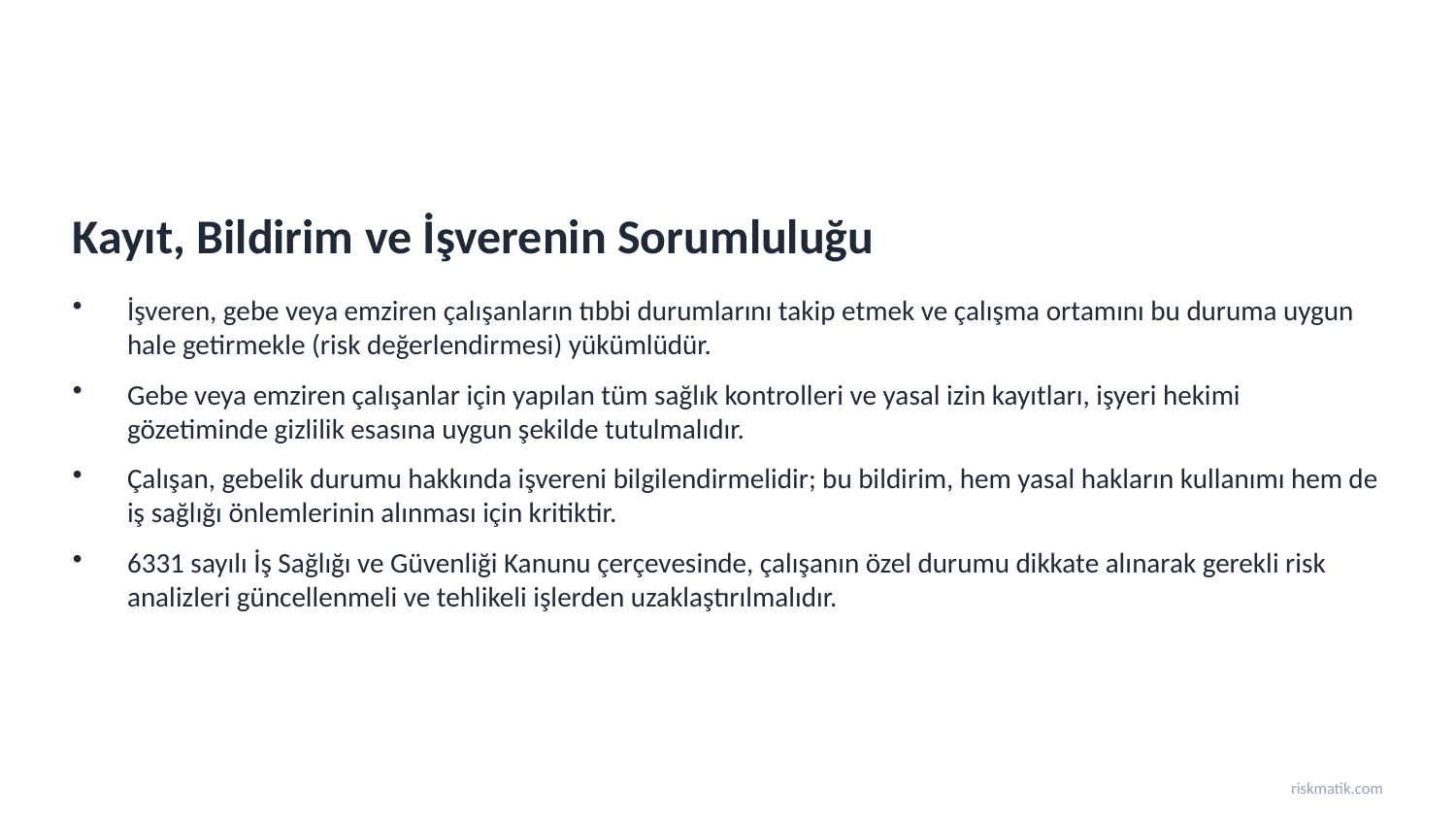

Kayıt, Bildirim ve İşverenin Sorumluluğu
İşveren, gebe veya emziren çalışanların tıbbi durumlarını takip etmek ve çalışma ortamını bu duruma uygun hale getirmekle (risk değerlendirmesi) yükümlüdür.
Gebe veya emziren çalışanlar için yapılan tüm sağlık kontrolleri ve yasal izin kayıtları, işyeri hekimi gözetiminde gizlilik esasına uygun şekilde tutulmalıdır.
Çalışan, gebelik durumu hakkında işvereni bilgilendirmelidir; bu bildirim, hem yasal hakların kullanımı hem de iş sağlığı önlemlerinin alınması için kritiktir.
6331 sayılı İş Sağlığı ve Güvenliği Kanunu çerçevesinde, çalışanın özel durumu dikkate alınarak gerekli risk analizleri güncellenmeli ve tehlikeli işlerden uzaklaştırılmalıdır.
riskmatik.com